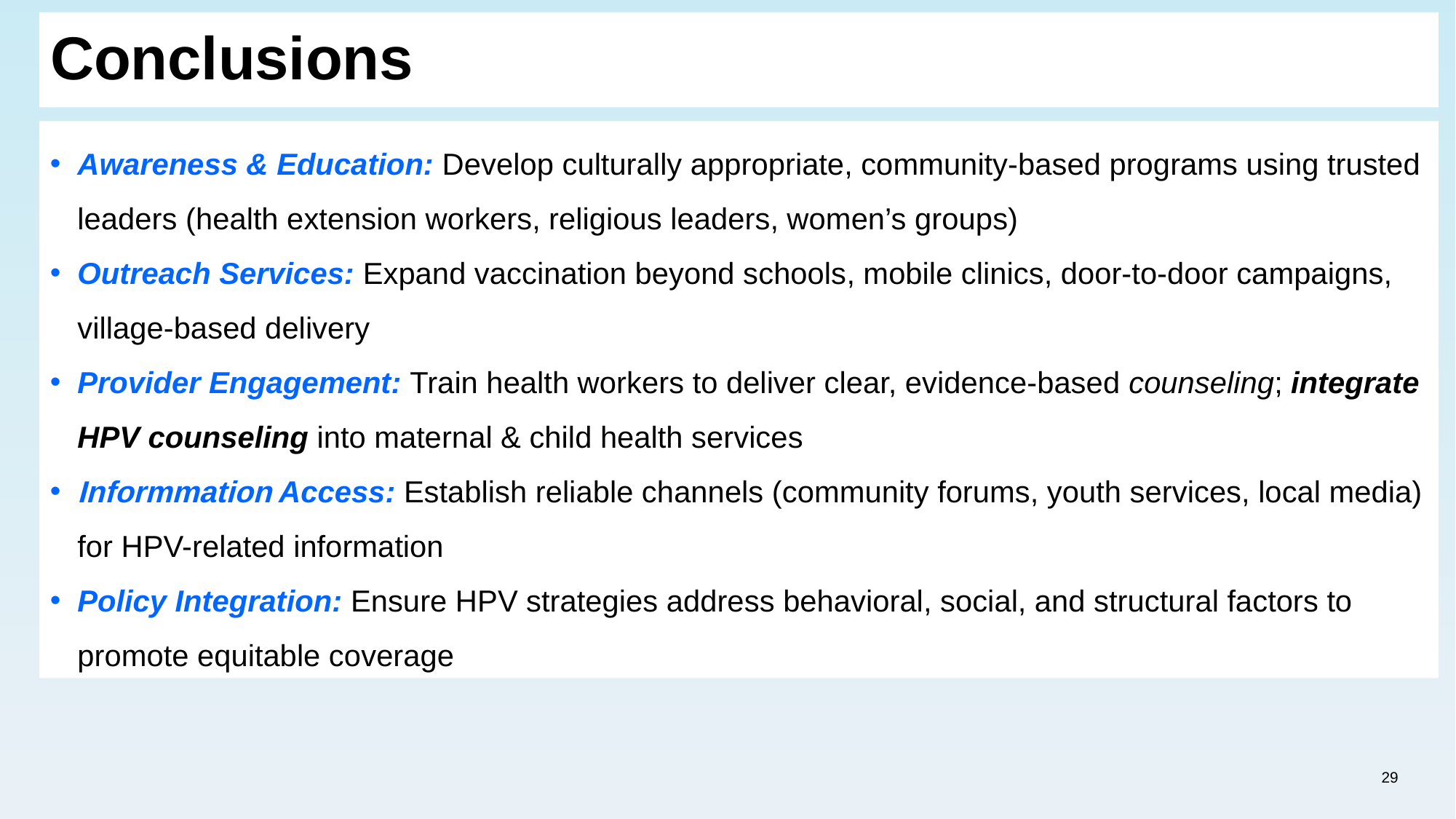

# Conclusions
Awareness & Education: Develop culturally appropriate, community-based programs using trusted leaders (health extension workers, religious leaders, women’s groups)
Outreach Services: Expand vaccination beyond schools, mobile clinics, door-to-door campaigns, village-based delivery
Provider Engagement: Train health workers to deliver clear, evidence-based counseling; integrate HPV counseling into maternal & child health services
Informmation Access: Establish reliable channels (community forums, youth services, local media) for HPV-related information
Policy Integration: Ensure HPV strategies address behavioral, social, and structural factors to promote equitable coverage
29
BeSD of HPV Vaccine Uptake